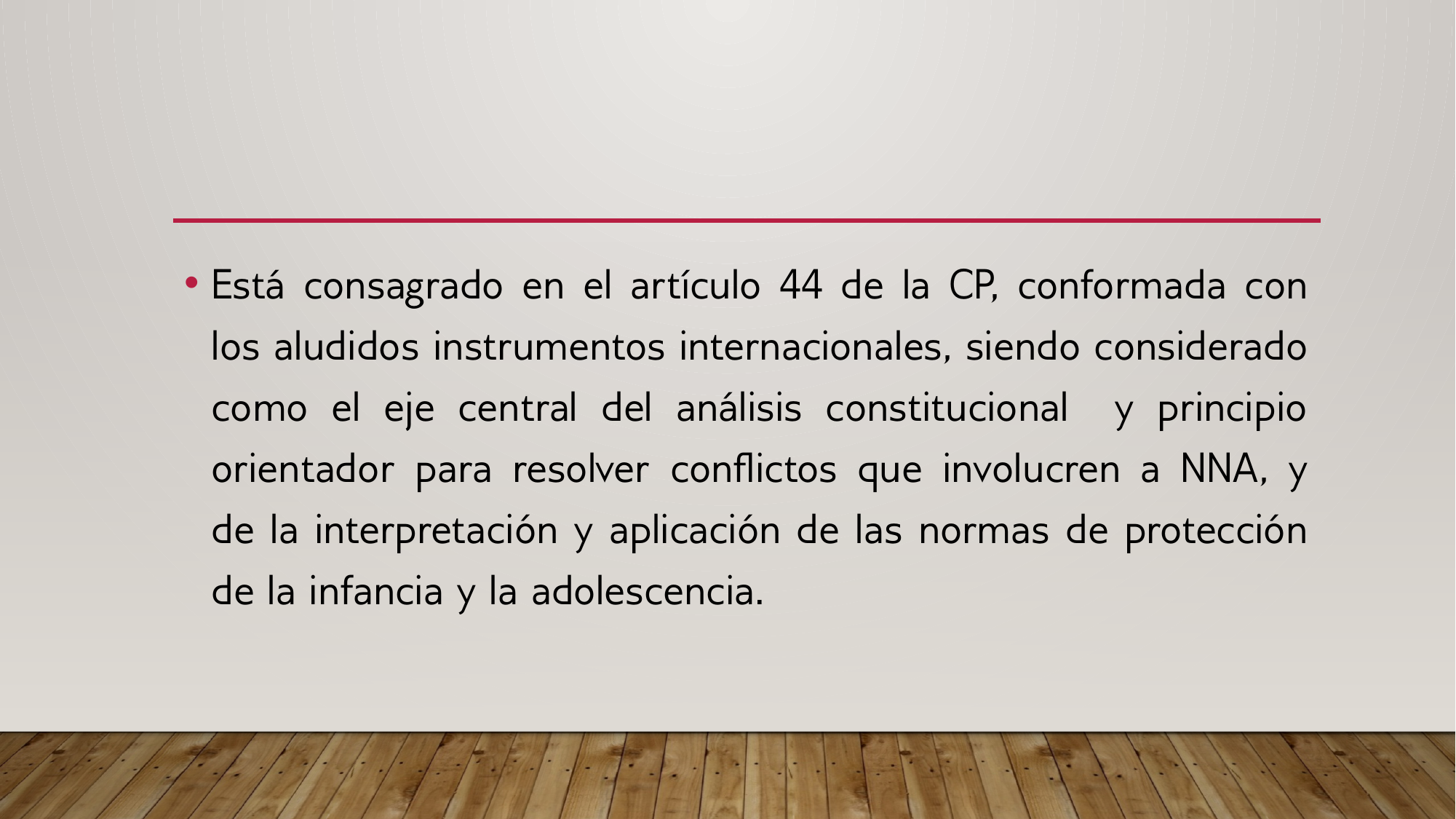

#
Está consagrado en el artículo 44 de la CP, conformada con los aludidos instrumentos internacionales, siendo considerado como el eje central del análisis constitucional  y principio orientador para resolver conflictos que involucren a NNA, y de la interpretación y aplicación de las normas de protección de la infancia y la adolescencia.